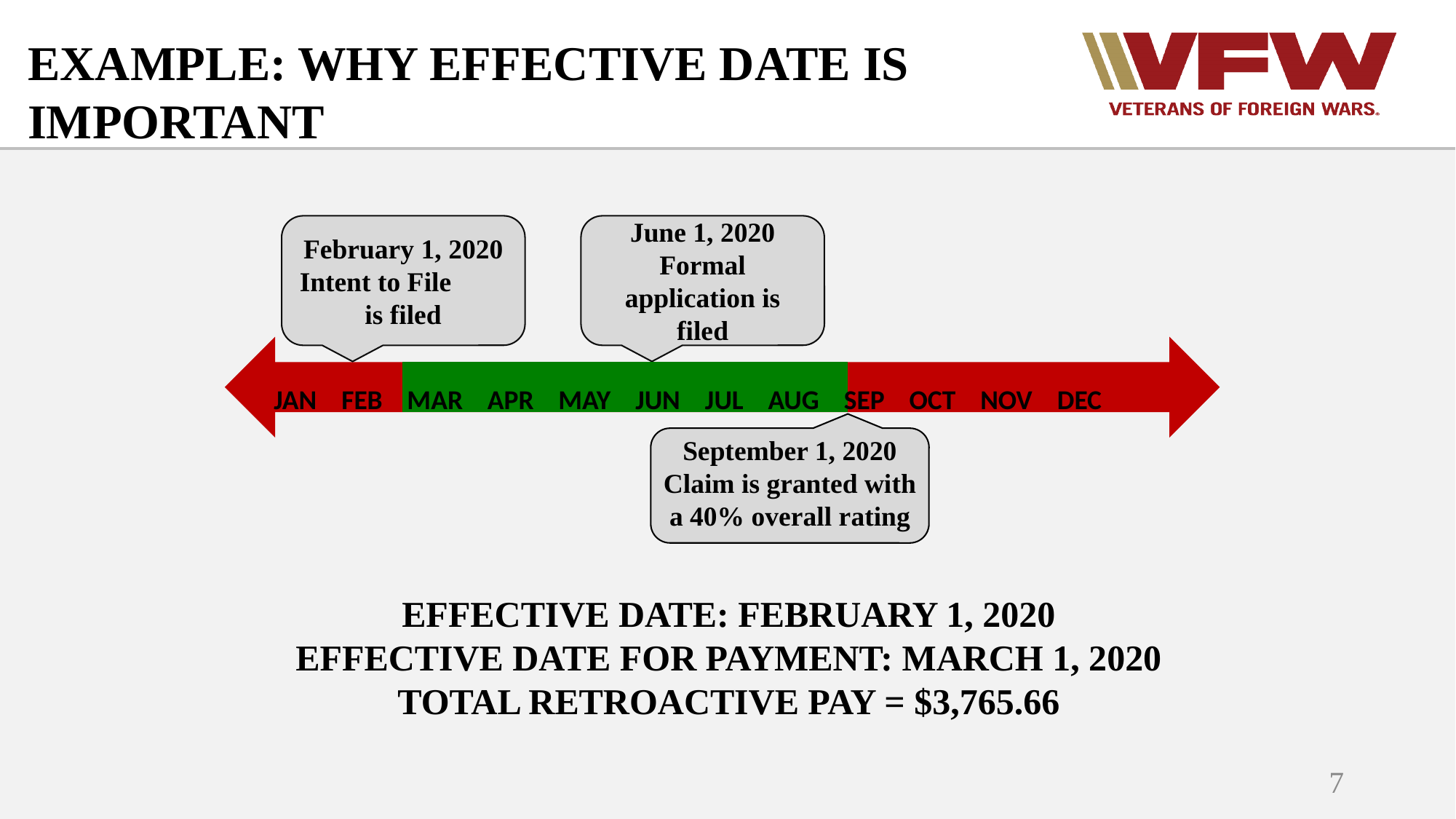

EXAMPLE: WHY EFFECTIVE DATE IS IMPORTANT

February 1, 2020
Intent to File         is filed
June 1, 2020
Formal application is filed

JAN    FEB    MAR    APR    MAY    JUN    JUL    AUG    SEP    OCT    NOV    DEC
September 1, 2020
Claim is granted with a 40% overall rating

EFFECTIVE DATE: FEBRUARY 1, 2020
EFFECTIVE DATE FOR PAYMENT: MARCH 1, 2020
TOTAL RETROACTIVE PAY = $3,765.66

7